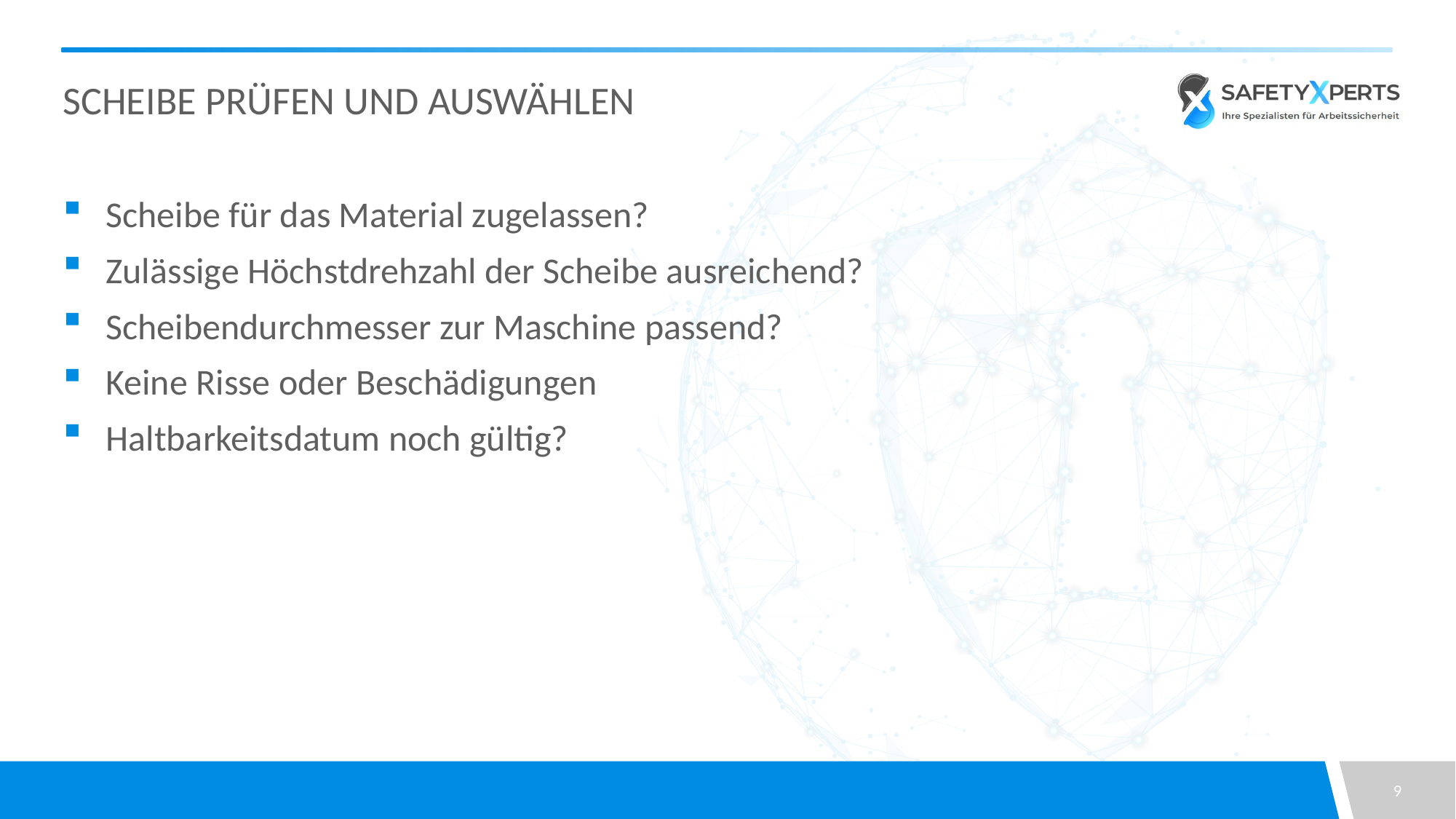

# Scheibe prüfen und auswählen
Scheibe für das Material zugelassen?
Zulässige Höchstdrehzahl der Scheibe ausreichend?
Scheibendurchmesser zur Maschine passend?
Keine Risse oder Beschädigungen
Haltbarkeitsdatum noch gültig?

9